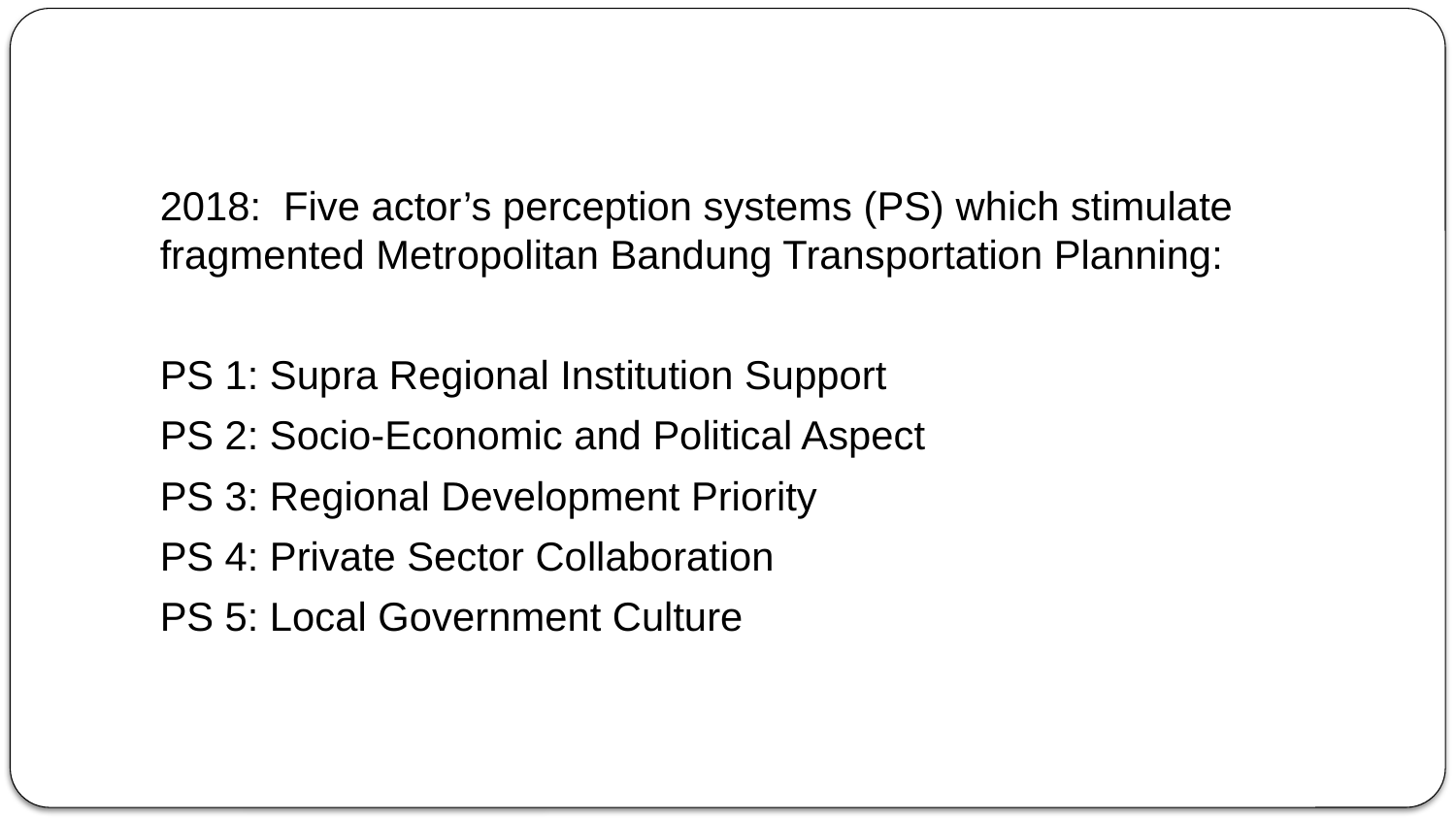

#
2018:  Five actor’s perception systems (PS) which stimulate fragmented Metropolitan Bandung Transportation Planning:

PS 1: Supra Regional Institution Support
PS 2: Socio-Economic and Political Aspect
PS 3: Regional Development Priority
PS 4: Private Sector Collaboration
PS 5: Local Government Culture